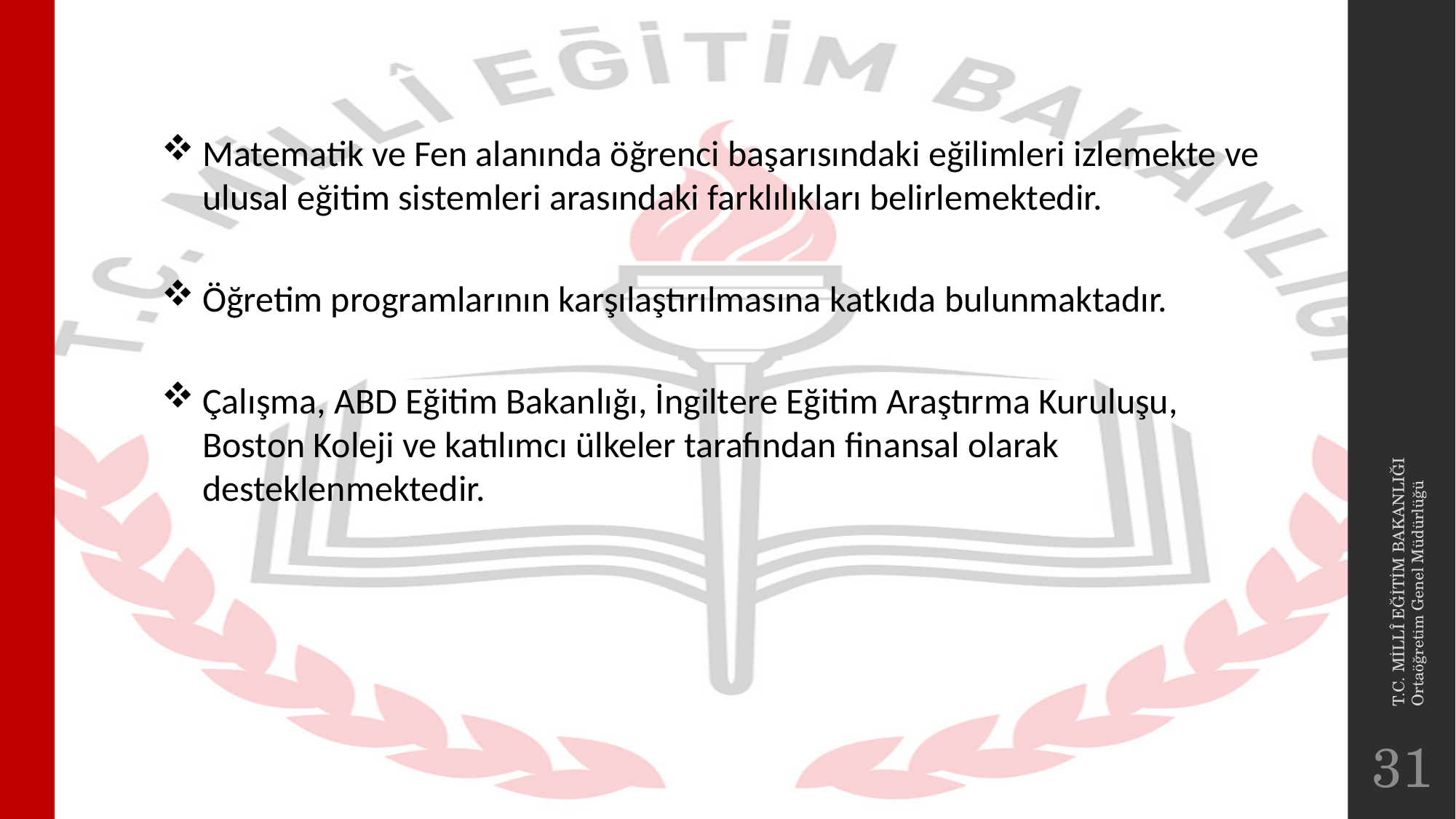

#
Matematik ve Fen alanında öğrenci başarısındaki eğilimleri izlemekte ve ulusal eğitim sistemleri arasındaki farklılıkları belirlemektedir.

Öğretim programlarının karşılaştırılmasına katkıda bulunmaktadır.

Çalışma, ABD Eğitim Bakanlığı, İngiltere Eğitim Araştırma Kuruluşu, Boston Koleji ve katılımcı ülkeler tarafından finansal olarak desteklenmektedir.

T.C. MİLLÎ EĞİTİM BAKANLIĞI
Ortaöğretim Genel Müdürlüğü
31